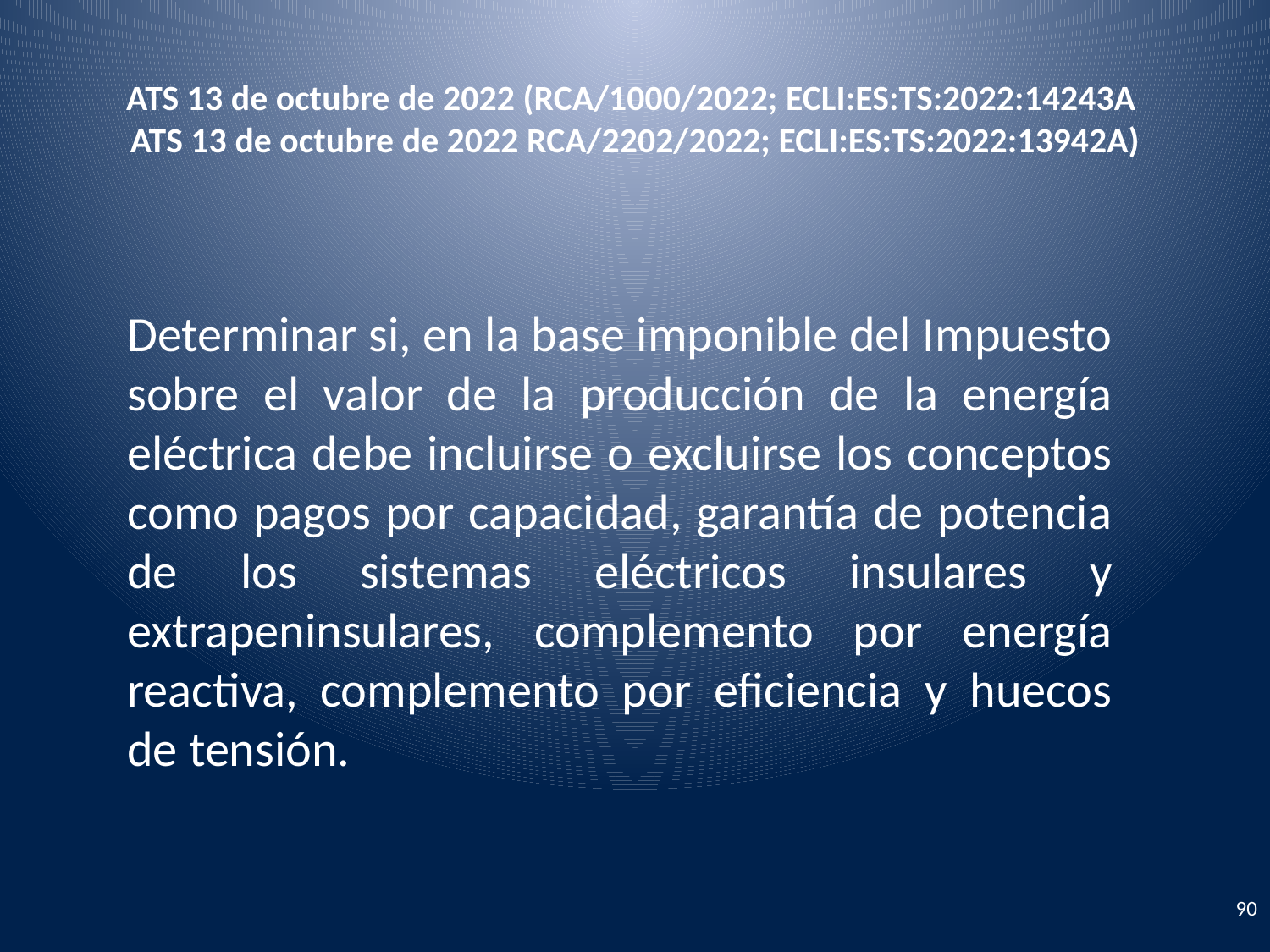

# ATS 13 de octubre de 2022 (RCA/1000/2022; ECLI:ES:TS:2022:14243A ATS 13 de octubre de 2022 RCA/2202/2022; ECLI:ES:TS:2022:13942A)
Determinar si, en la base imponible del Impuesto sobre el valor de la producción de la energía eléctrica debe incluirse o excluirse los conceptos como pagos por capacidad, garantía de potencia de los sistemas eléctricos insulares y extrapeninsulares, complemento por energía reactiva, complemento por eficiencia y huecos de tensión.
90